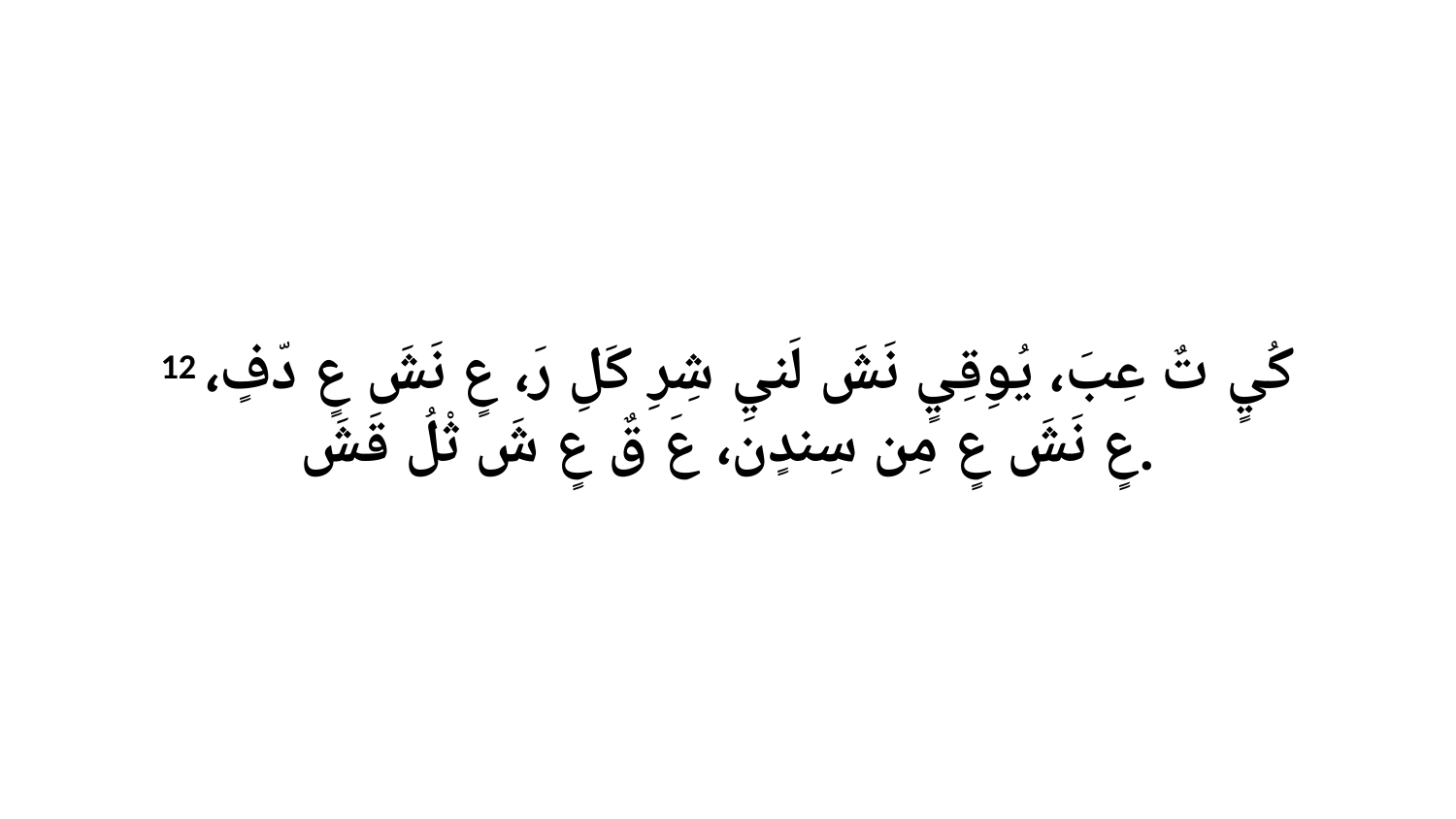

12 كُيٍ تٌ عِبَ، يُوِقِيٍ نَشَ لَنيِ شِرِ كَلِ رَ، عٍ نَشَ عٍ دّفٍ، عٍ نَشَ عٍ مِن سِندٍن، عَ قٌ عٍ شَ ثْلُ قَشَ.